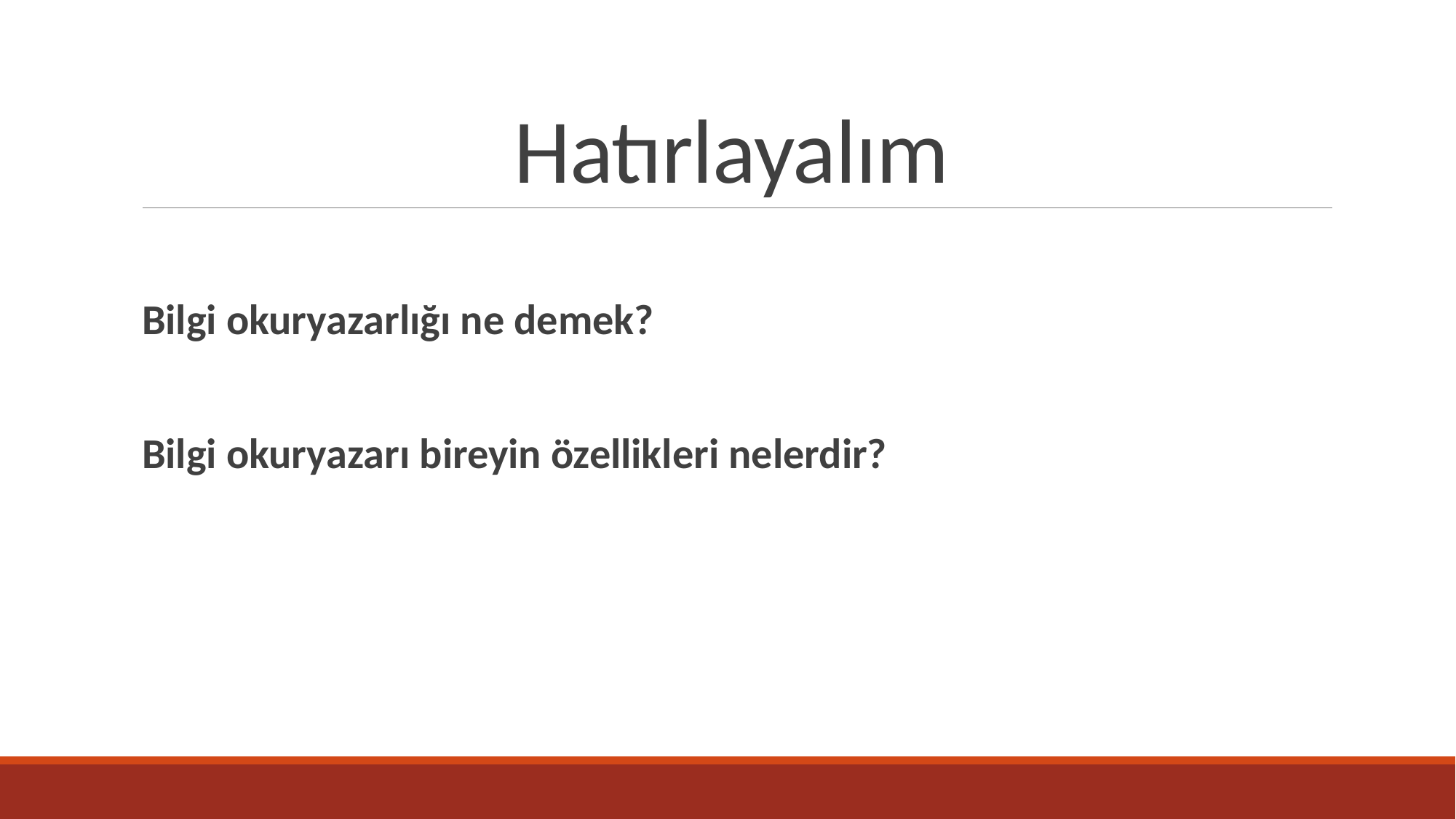

# Hatırlayalım

Bilgi okuryazarlığı ne demek?

Bilgi okuryazarı bireyin özellikleri nelerdir?